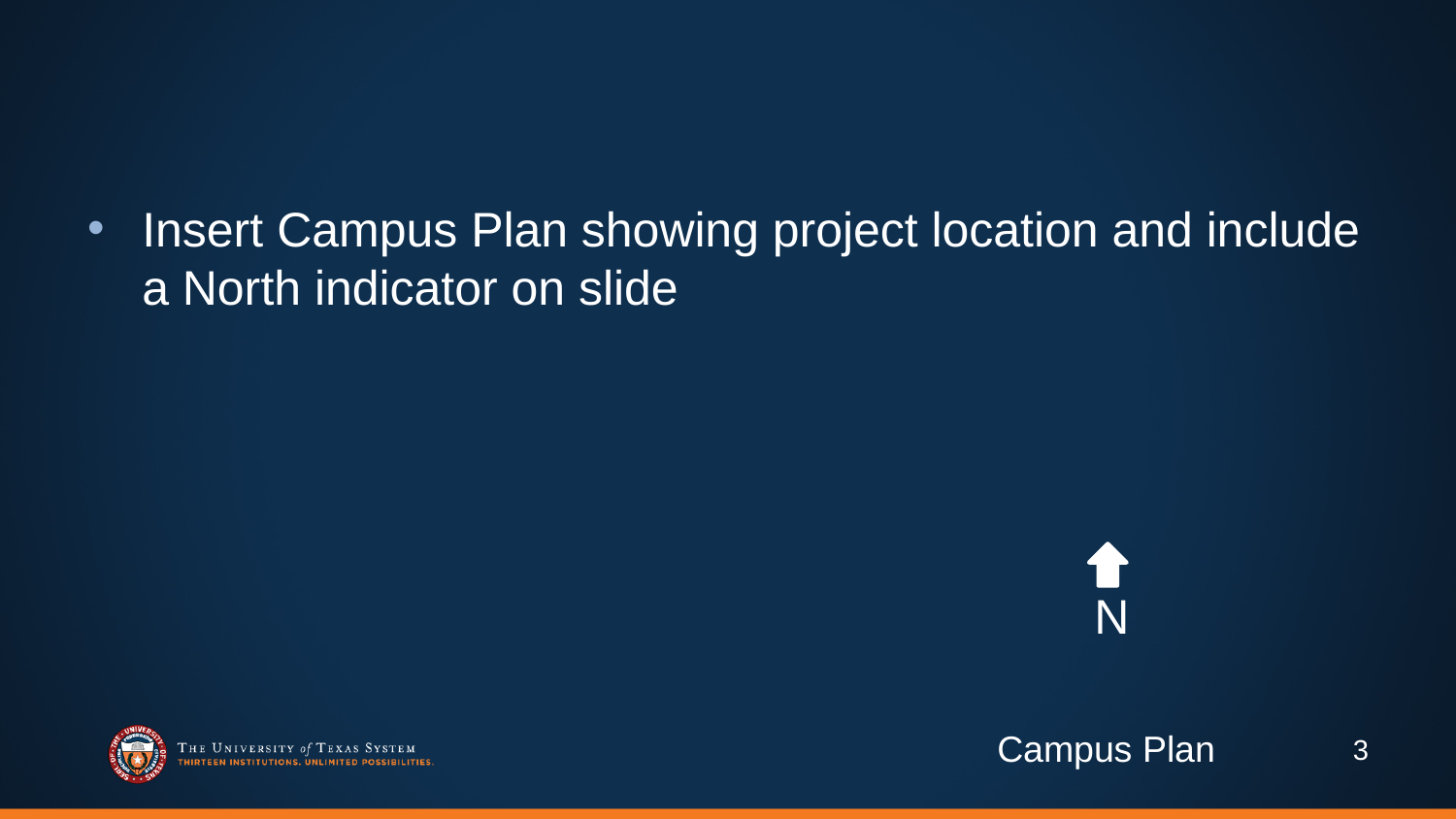

# U. T. Institution Name (Arial 28) Project Name
Insert Campus Plan showing project location and include a North indicator on slide

N
Campus Plan
3